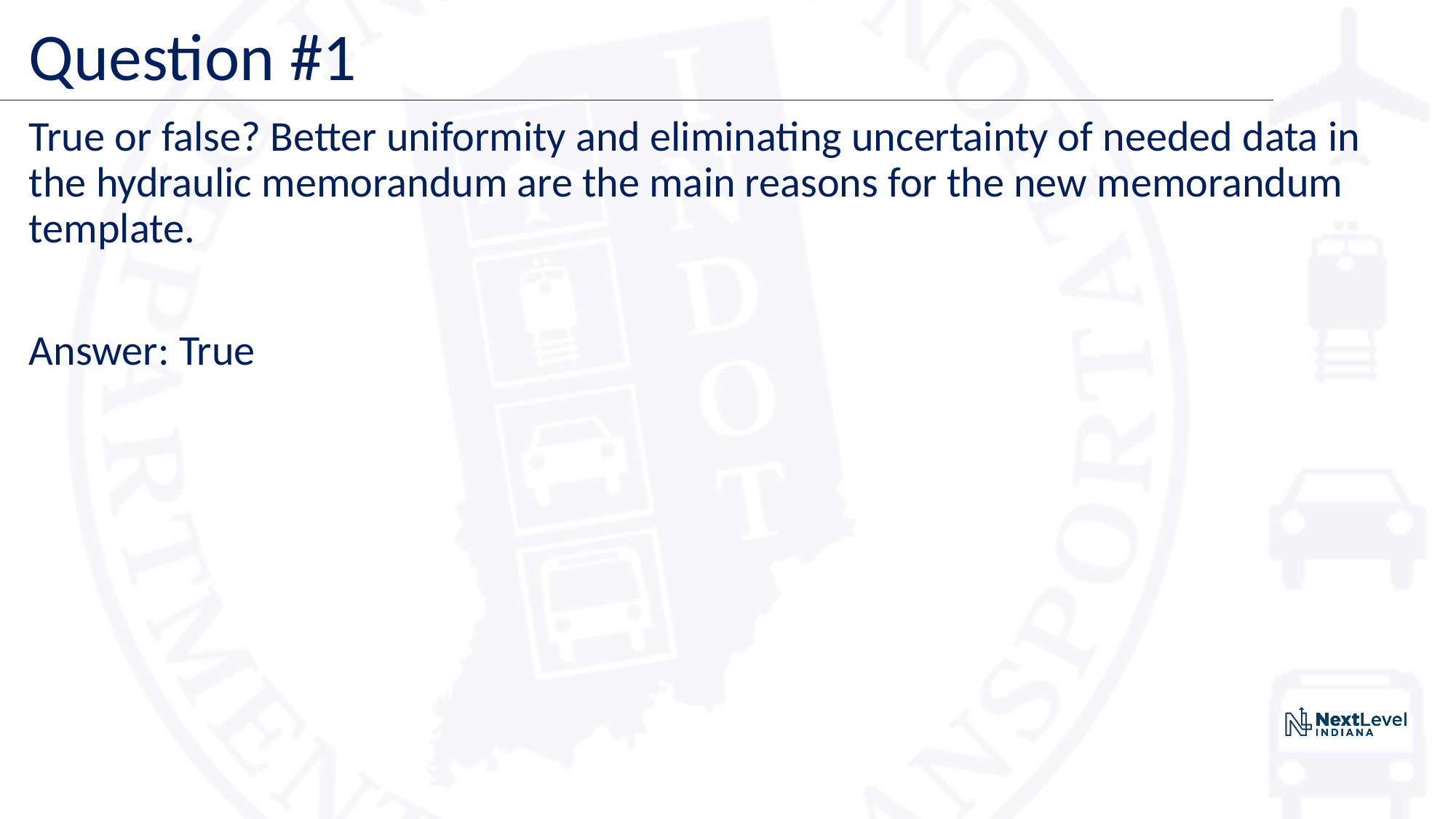

# Question #1
True or false? Better uniformity and eliminating uncertainty of needed data in the hydraulic memorandum are the main reasons for the new memorandum template.

Answer: True